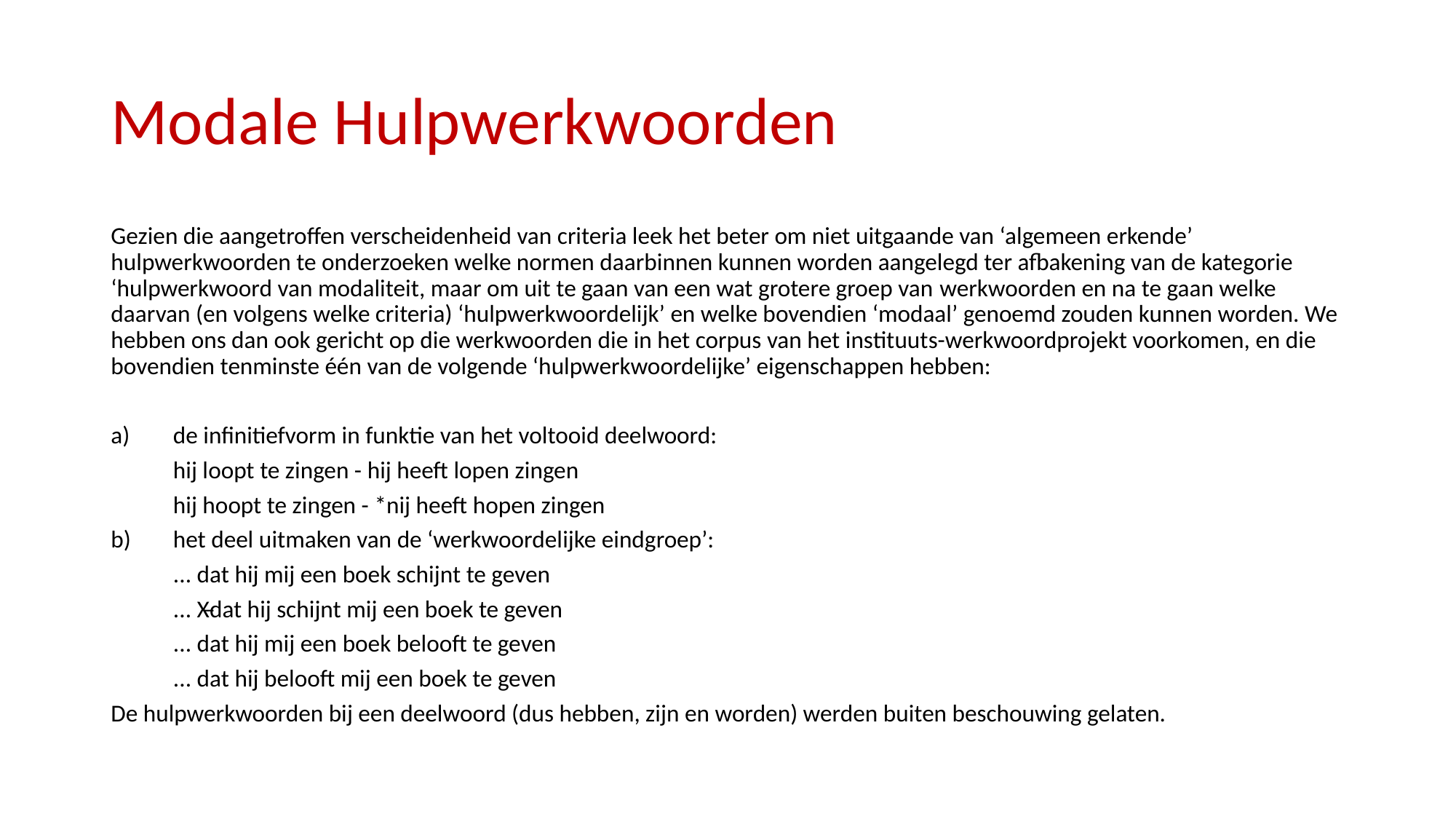

# Modale Hulpwerkwoorden
Gezien die aangetroffen verscheidenheid van criteria leek het beter om niet uitgaande van ‘algemeen erkende’ hulpwerkwoorden te onderzoeken welke normen daarbinnen kunnen worden aangelegd ter afbakening van de kategorie ‘hulpwerkwoord van modaliteit, maar om uit te gaan van een wat grotere groep van werkwoorden en na te gaan welke daarvan (en volgens welke criteria) ‘hulpwerkwoordelijk’ en welke bovendien ‘modaal’ genoemd zouden kunnen worden. We hebben ons dan ook gericht op die werkwoorden die in het corpus van het instituuts-werkwoordprojekt voorkomen, en die bovendien tenminste één van de volgende ‘hulpwerkwoordelijke’ eigenschappen hebben:

a)	de infinitiefvorm in funktie van het voltooid deelwoord:
 	hij loopt te zingen - hij heeft lopen zingen
 	hij hoopt te zingen - *nij heeft hopen zingen
b)	het deel uitmaken van de ‘werkwoordelijke eindgroep’:
 	... dat hij mij een boek schijnt te geven
 	... X̶dat hij schijnt mij een boek te geven
 	... dat hij mij een boek belooft te geven
 	... dat hij belooft mij een boek te geven
De hulpwerkwoorden bij een deelwoord (dus hebben, zijn en worden) werden buiten beschouwing gelaten.